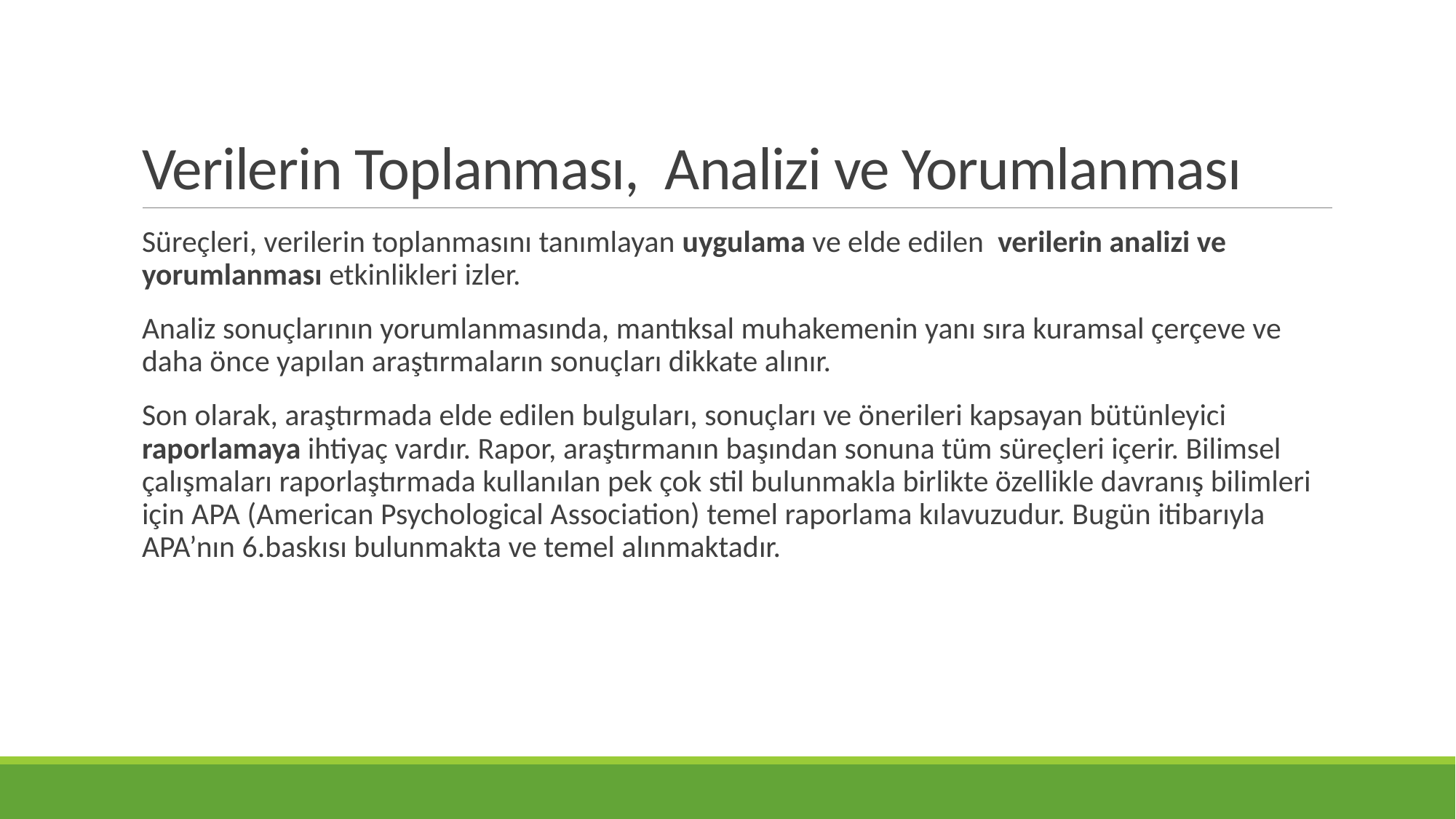

# Verilerin Toplanması,  Analizi ve Yorumlanması
Süreçleri, verilerin toplanmasını tanımlayan uygulama ve elde edilen  verilerin analizi ve yorumlanması etkinlikleri izler.
Analiz sonuçlarının yorumlanmasında, mantıksal muhakemenin yanı sıra kuramsal çerçeve ve daha önce yapılan araştırmaların sonuçları dikkate alınır.
Son olarak, araştırmada elde edilen bulguları, sonuçları ve önerileri kapsayan bütünleyici raporlamaya ihtiyaç vardır. Rapor, araştırmanın başından sonuna tüm süreçleri içerir. Bilimsel çalışmaları raporlaştırmada kullanılan pek çok stil bulunmakla birlikte özellikle davranış bilimleri için APA (American Psychological Association) temel raporlama kılavuzudur. Bugün itibarıyla APA’nın 6.baskısı bulunmakta ve temel alınmaktadır.